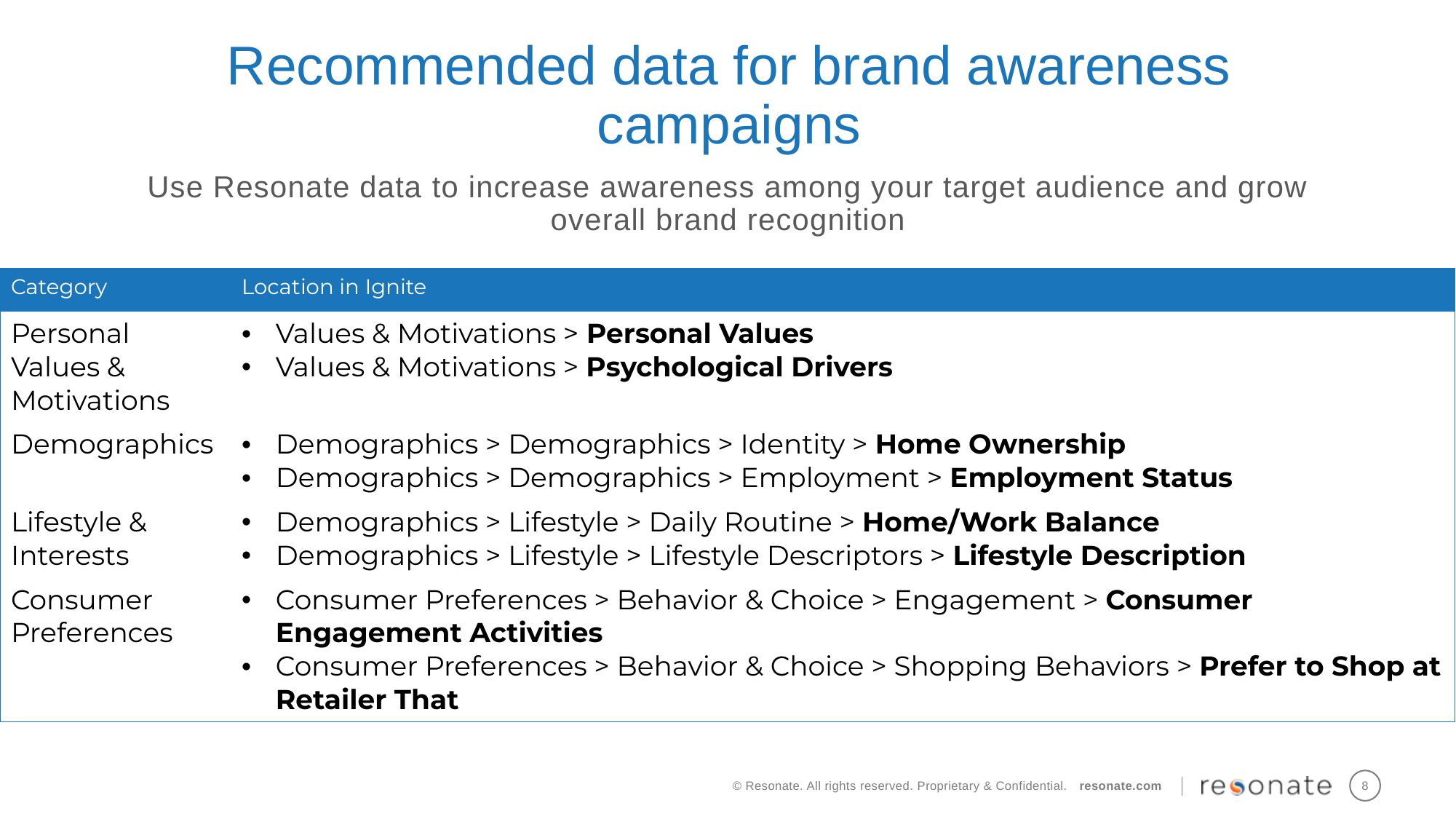

Recommended data for brand awareness campaigns
Use Resonate data to increase awareness among your target audience and grow overall brand recognition
| Category | Location in Ignite |
| --- | --- |
| Personal Values & Motivations | Values & Motivations > Personal Values Values & Motivations > Psychological Drivers |
| Demographics | Demographics > Demographics > Identity > Home Ownership Demographics > Demographics > Employment > Employment Status |
| Lifestyle & Interests | Demographics > Lifestyle > Daily Routine > Home/Work Balance Demographics > Lifestyle > Lifestyle Descriptors > Lifestyle Description |
| Consumer Preferences | Consumer Preferences > Behavior & Choice > Engagement > Consumer Engagement Activities Consumer Preferences > Behavior & Choice > Shopping Behaviors > Prefer to Shop at Retailer That |